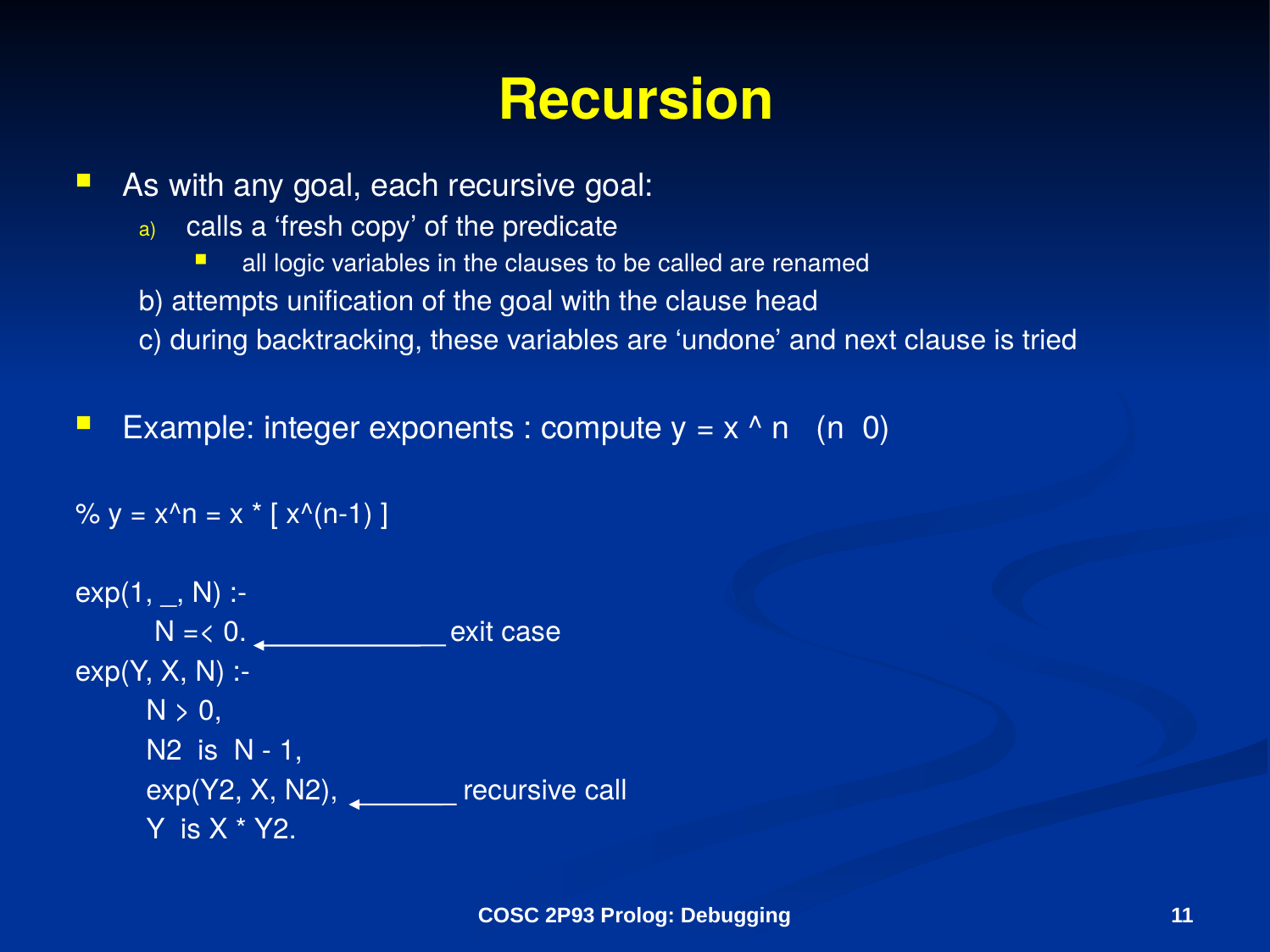

# Recursion
As with any goal, each recursive goal:
calls a ‘fresh copy’ of the predicate
all logic variables in the clauses to be called are renamed
b) attempts unification of the goal with the clause head
c) during backtracking, these variables are ‘undone’ and next clause is tried

Example: integer exponents : compute y = x ^ n   (n  0)

% y = x^n = x * [ x^(n-1) ]

exp(1, _, N) :-
	    N =< 0.                          exit case
exp(Y, X, N) :-
         N > 0,
         N2  is  N - 1,
         exp(Y2, X, N2),                recursive call
         Y  is X * Y2.

COSC 2P93 Prolog: Debugging
11